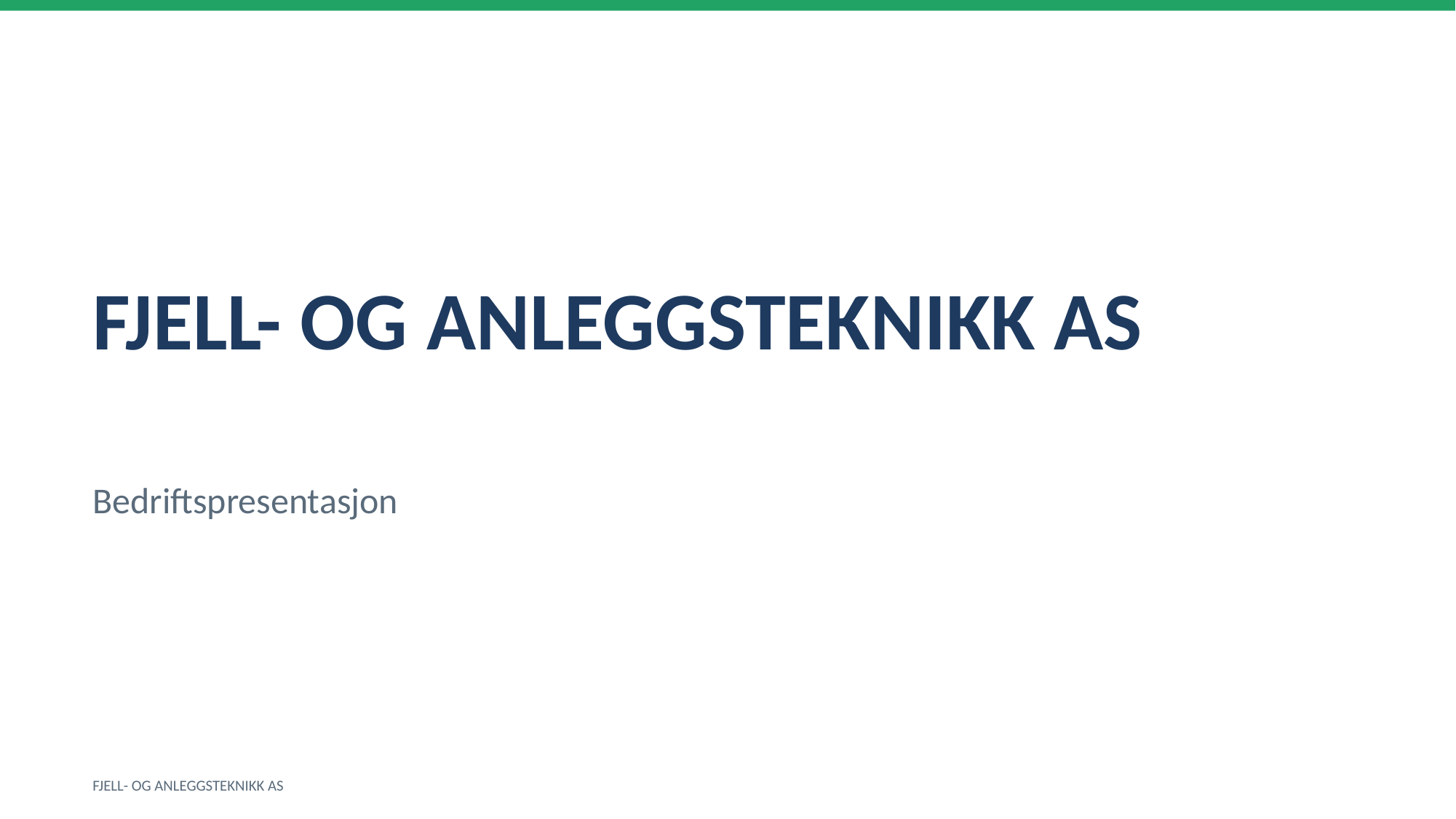

FJELL- OG ANLEGGSTEKNIKK AS
Bedriftspresentasjon
FJELL- OG ANLEGGSTEKNIKK AS